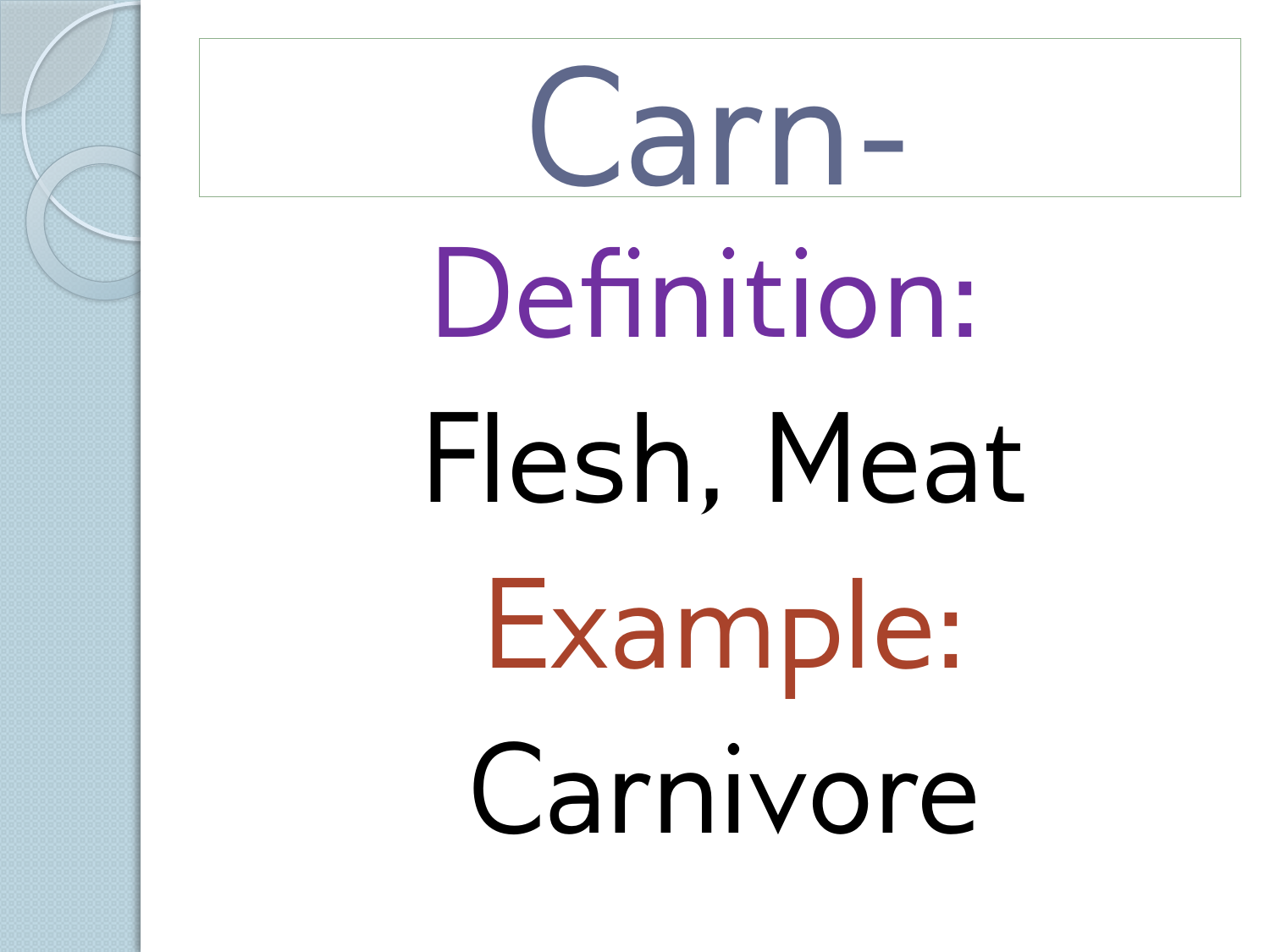

# Carn-
Definition:
Flesh, Meat
Example:
Carnivore